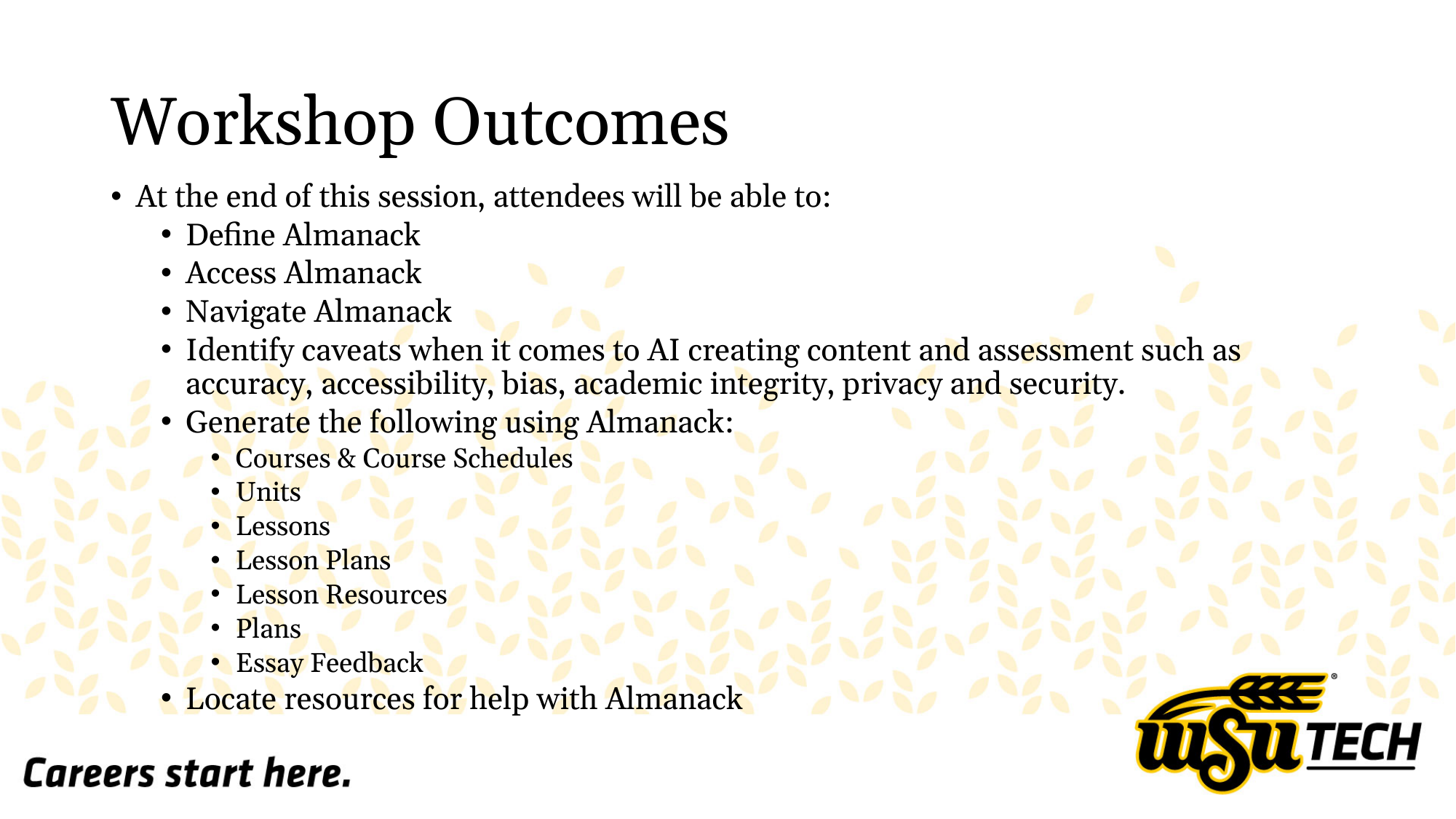

# Workshop Outcomes
At the end of this session, attendees will be able to:
Define Almanack
Access Almanack
Navigate Almanack
Identify caveats when it comes to AI creating content and assessment such as accuracy, accessibility, bias, academic integrity, privacy and security.
Generate the following using Almanack:
Courses & Course Schedules
Units
Lessons
Lesson Plans
Lesson Resources
Plans
Essay Feedback
Locate resources for help with Almanack